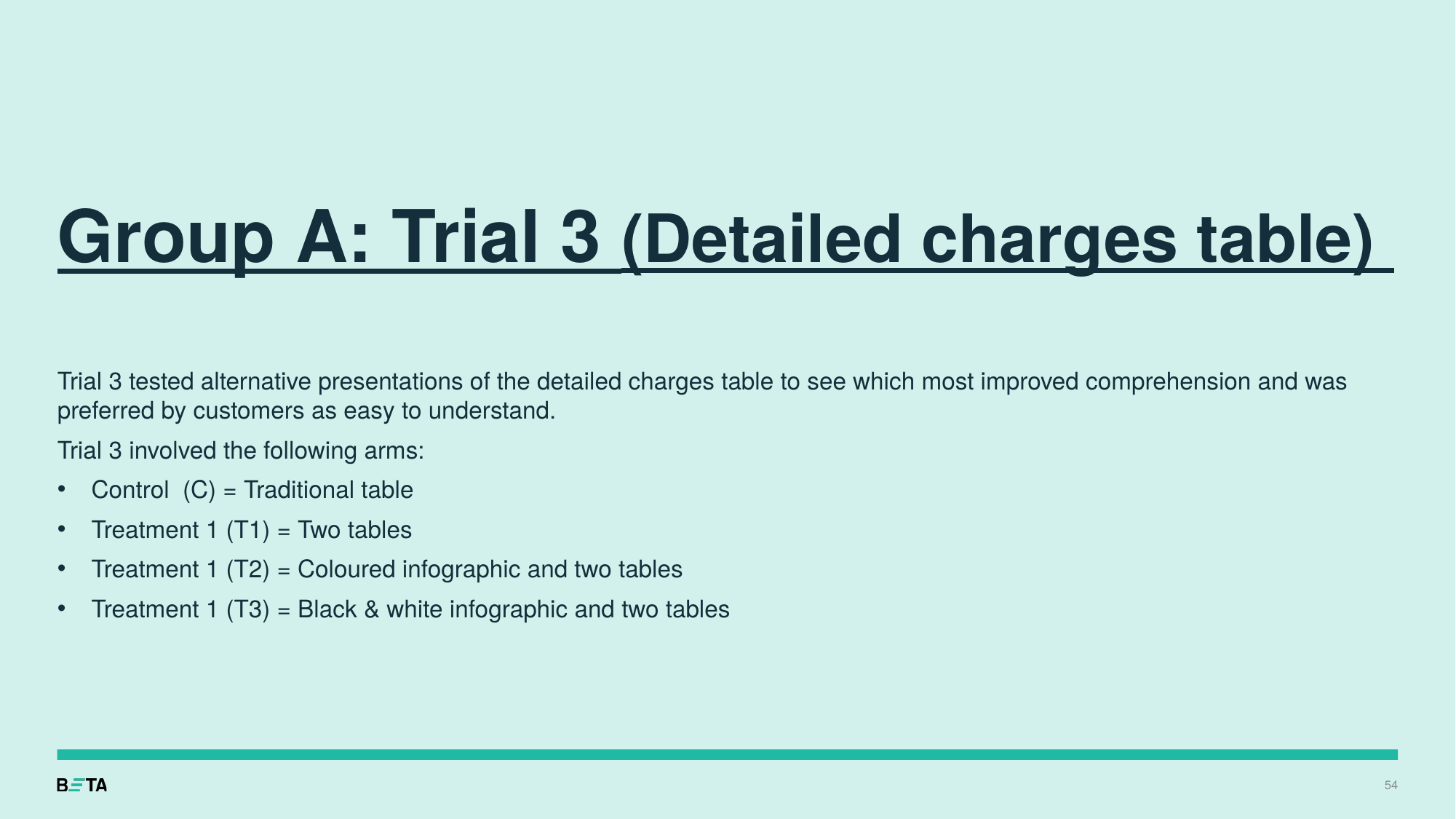

# Group A: Trial 3 (Detailed charges table)
Trial 3 tested alternative presentations of the detailed charges table to see which most improved comprehension and was preferred by customers as easy to understand.
Trial 3 involved the following arms:
Control  (C) = Traditional table
Treatment 1 (T1) = Two tables
Treatment 1 (T2) = Coloured infographic and two tables
Treatment 1 (T3) = Black & white infographic and two tables
54